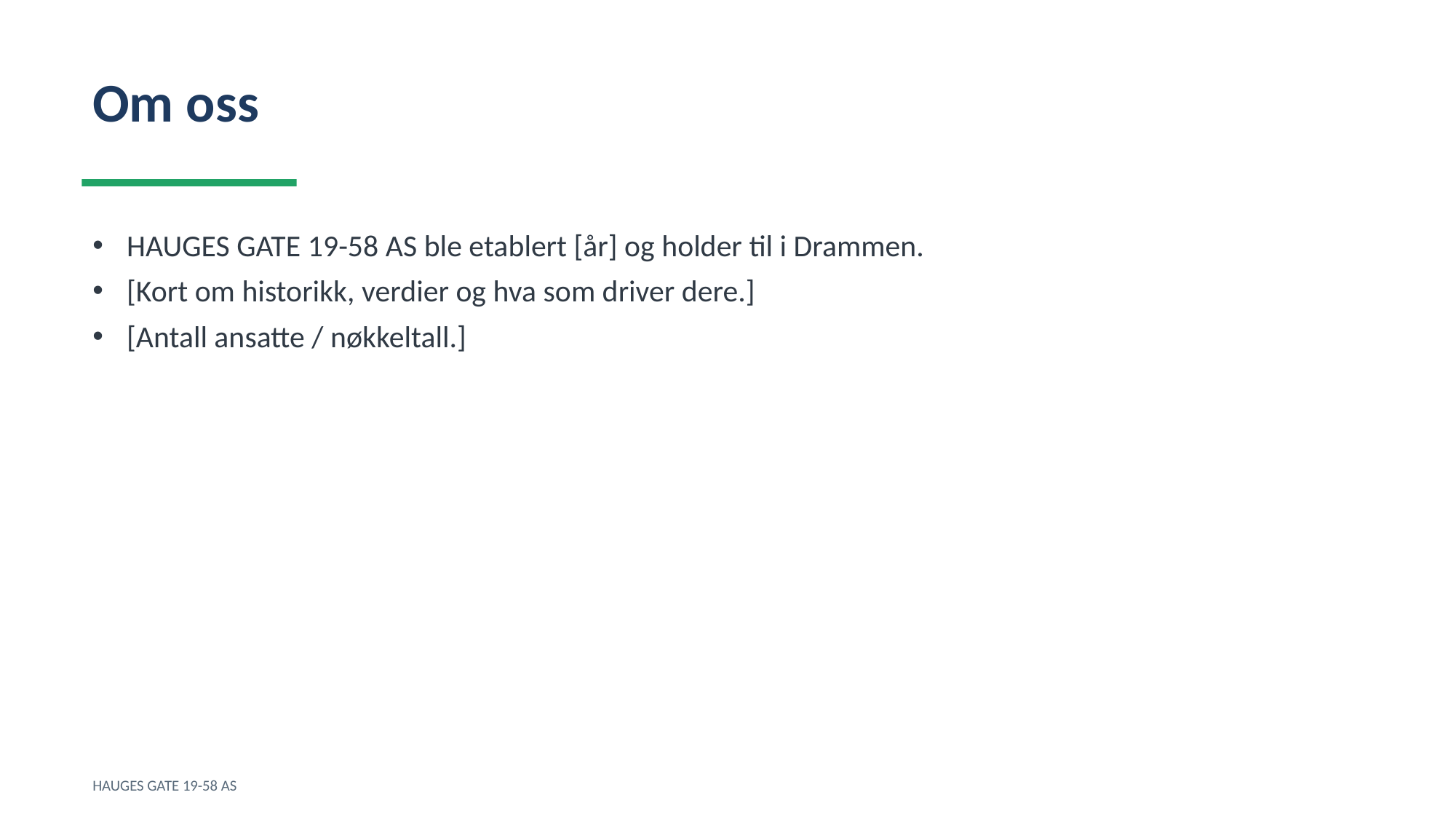

Om oss

HAUGES GATE 19-58 AS ble etablert [år] og holder til i Drammen.
[Kort om historikk, verdier og hva som driver dere.]
[Antall ansatte / nøkkeltall.]
HAUGES GATE 19-58 AS